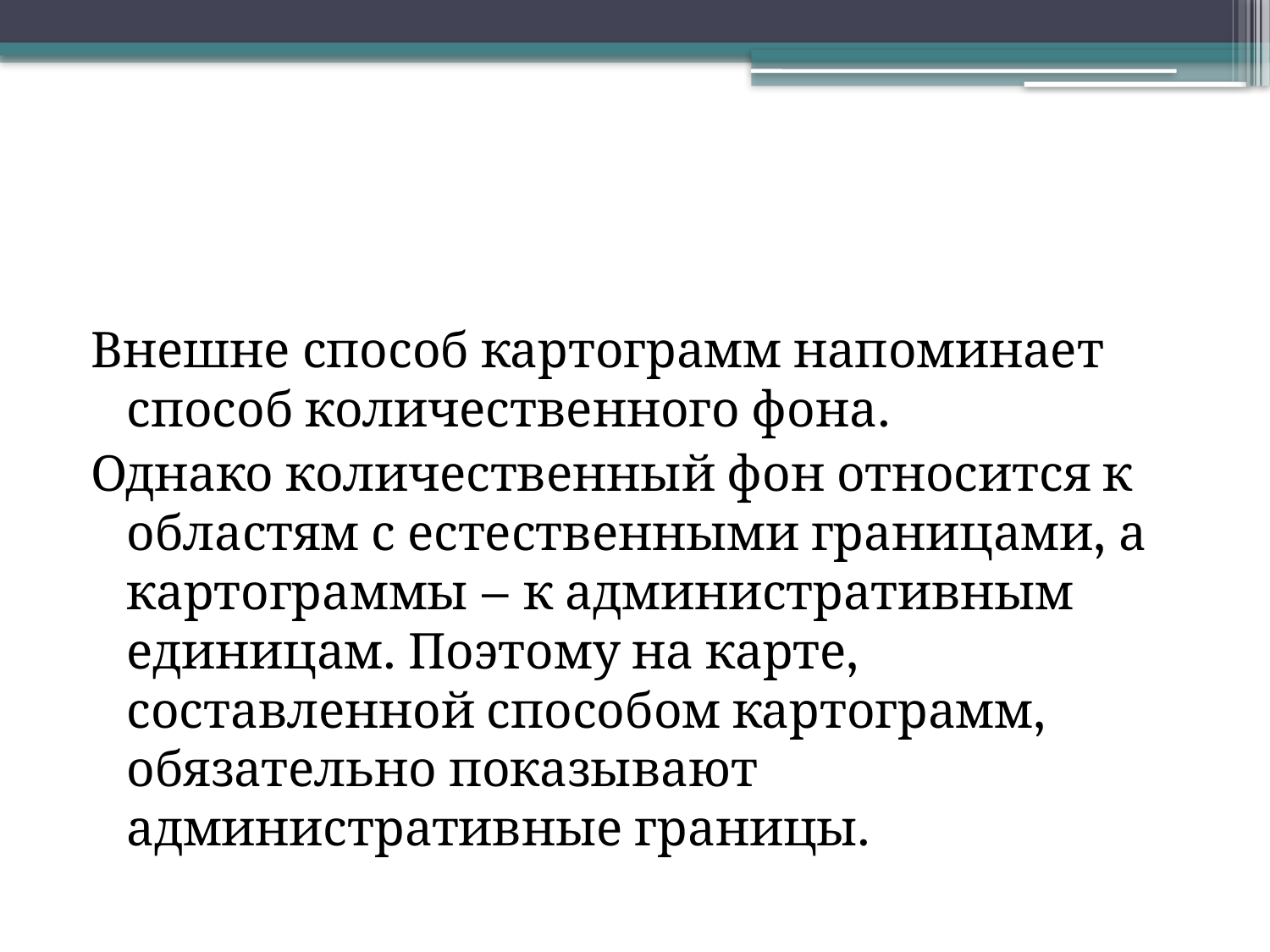

#
Внешне способ картограмм напоминает способ количественного фона.
Однако количественный фон относится к областям с естественными границами, а картограммы – к административным единицам. Поэтому на карте, составленной способом картограмм, обязательно показывают административные границы.